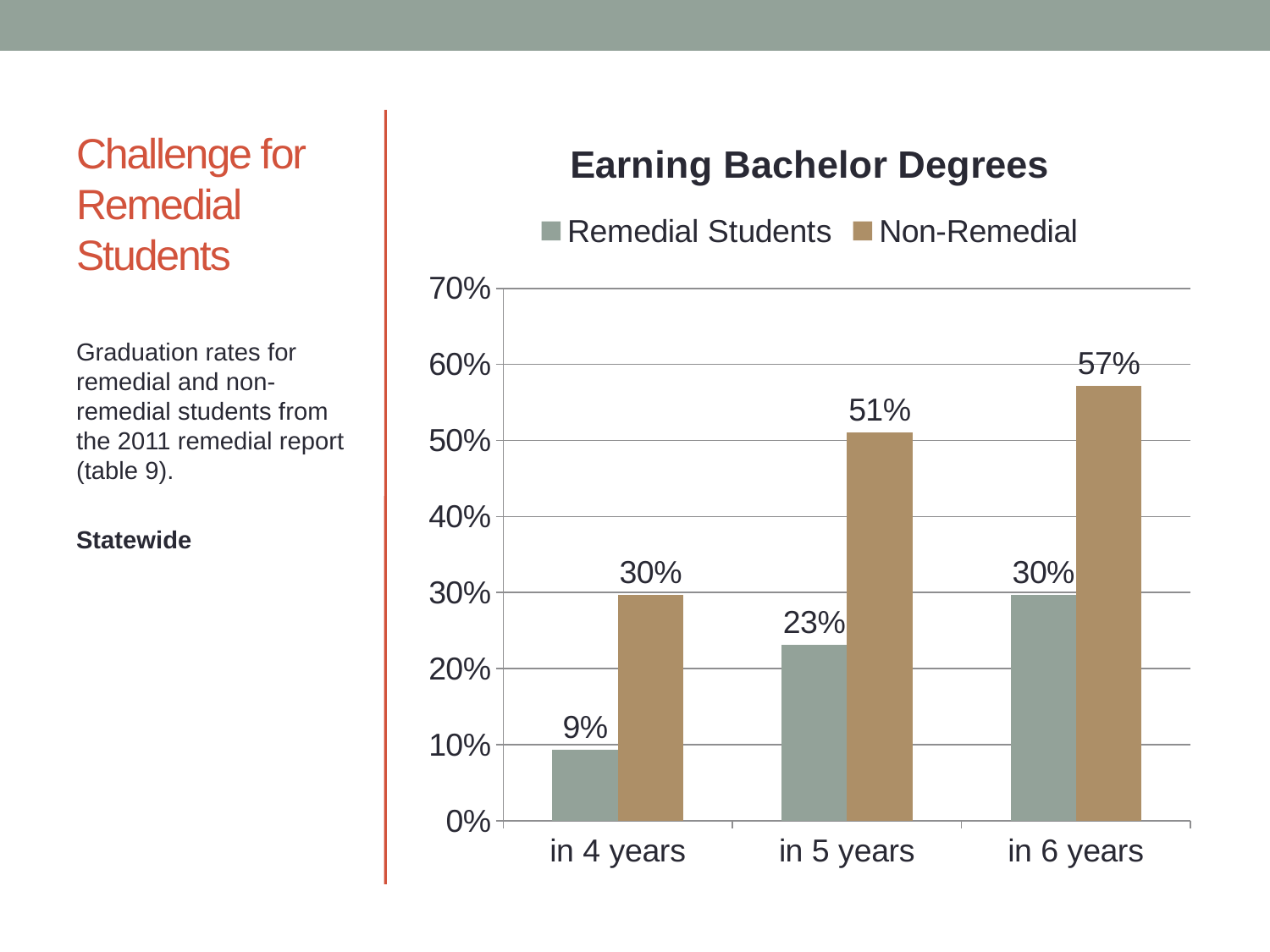

# Challenge for Remedial Students

### Chart: Earning Bachelor Degrees

| Category | Remedial Students | Non-Remedial |
|---|---|---|
| in 4 years | 0.093 | 0.297 |
| in 5 years | 0.231 | 0.51 |
| in 6 years | 0.297 | 0.572 |
Graduation rates for remedial and non-remedial students from the 2011 remedial report (table 9).

Statewide